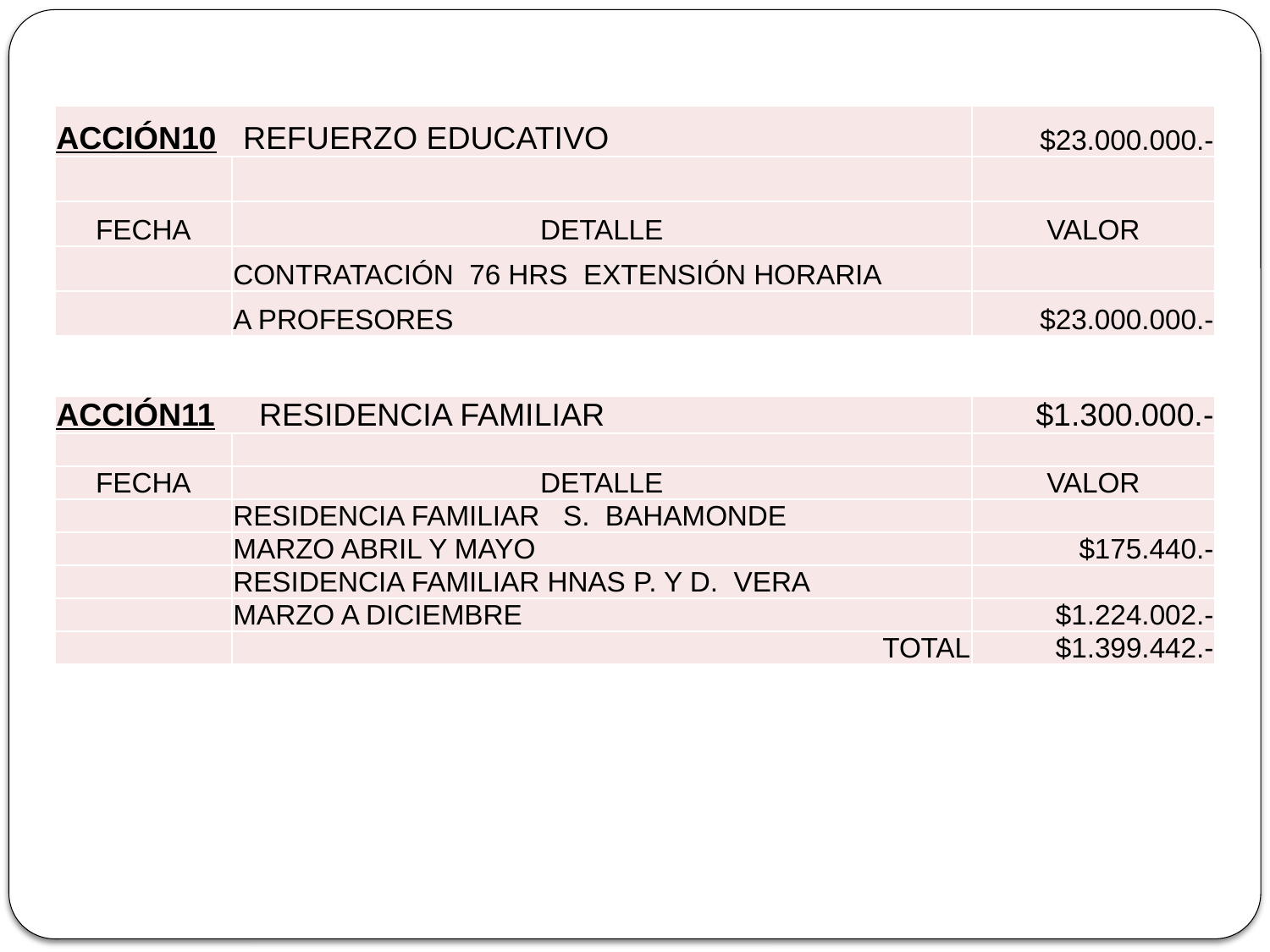

| ACCIÓN10 REFUERZO EDUCATIVO |  | $23.000.000.- |
| --- | --- | --- |
|  |  |  |
| FECHA | DETALLE | VALOR |
|  | CONTRATACIÓN 76 HRS EXTENSIÓN HORARIA |  |
|  | A PROFESORES | $23.000.000.- |
| ACCIÓN11 RESIDENCIA FAMILIAR |  | $1.300.000.- |
| --- | --- | --- |
|  |  |  |
| FECHA | DETALLE | VALOR |
|  | RESIDENCIA FAMILIAR S. BAHAMONDE |  |
|  | MARZO ABRIL Y MAYO | $175.440.- |
|  | RESIDENCIA FAMILIAR HNAS P. Y D. VERA |  |
|  | MARZO A DICIEMBRE | $1.224.002.- |
|  | TOTAL | $1.399.442.- |